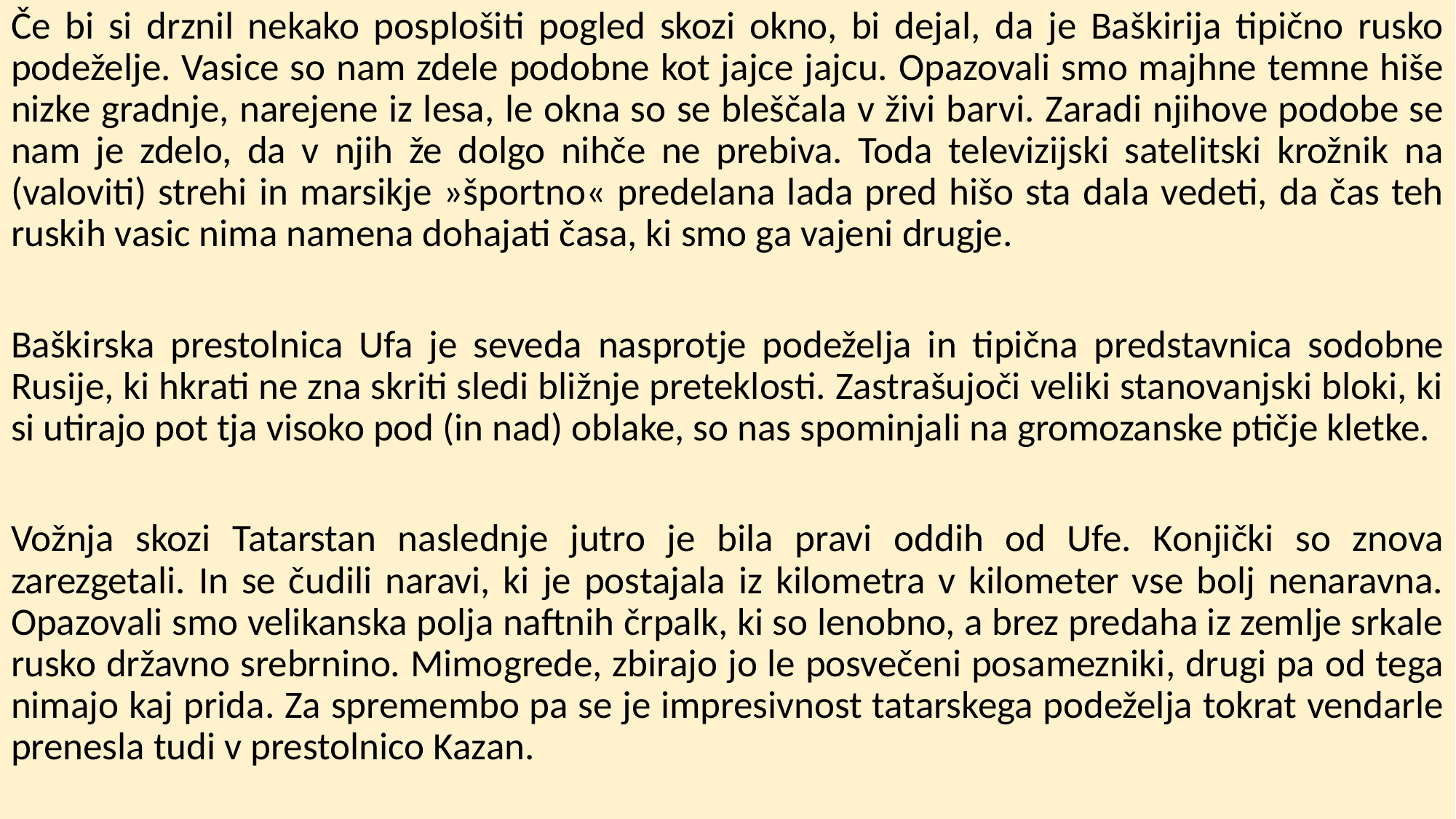

Če bi si drznil nekako posplošiti pogled skozi okno, bi dejal, da je Baškirija tipično rusko podeželje. Vasice so nam zdele podobne kot jajce jajcu. Opazovali smo majhne temne hiše nizke gradnje, narejene iz lesa, le okna so se bleščala v živi barvi. Zaradi njihove podobe se nam je zdelo, da v njih že dolgo nihče ne prebiva. Toda televizijski satelitski krožnik na (valoviti) strehi in marsikje »športno« predelana lada pred hišo sta dala vedeti, da čas teh ruskih vasic nima namena dohajati časa, ki smo ga vajeni drugje.

Baškirska prestolnica Ufa je seveda nasprotje podeželja in tipična predstavnica sodobne Rusije, ki hkrati ne zna skriti sledi bližnje preteklosti. Zastrašujoči veliki stanovanjski bloki, ki si utirajo pot tja visoko pod (in nad) oblake, so nas spominjali na gromozanske ptičje kletke.

Vožnja skozi Tatarstan naslednje jutro je bila pravi oddih od Ufe. Konjički so znova zarezgetali. In se čudili naravi, ki je postajala iz kilometra v kilometer vse bolj nenaravna. Opazovali smo velikanska polja naftnih črpalk, ki so lenobno, a brez predaha iz zemlje srkale rusko državno srebrnino. Mimogrede, zbirajo jo le posvečeni posamezniki, drugi pa od tega nimajo kaj prida. Za spremembo pa se je impresivnost tatarskega podeželja tokrat vendarle prenesla tudi v prestolnico Kazan.